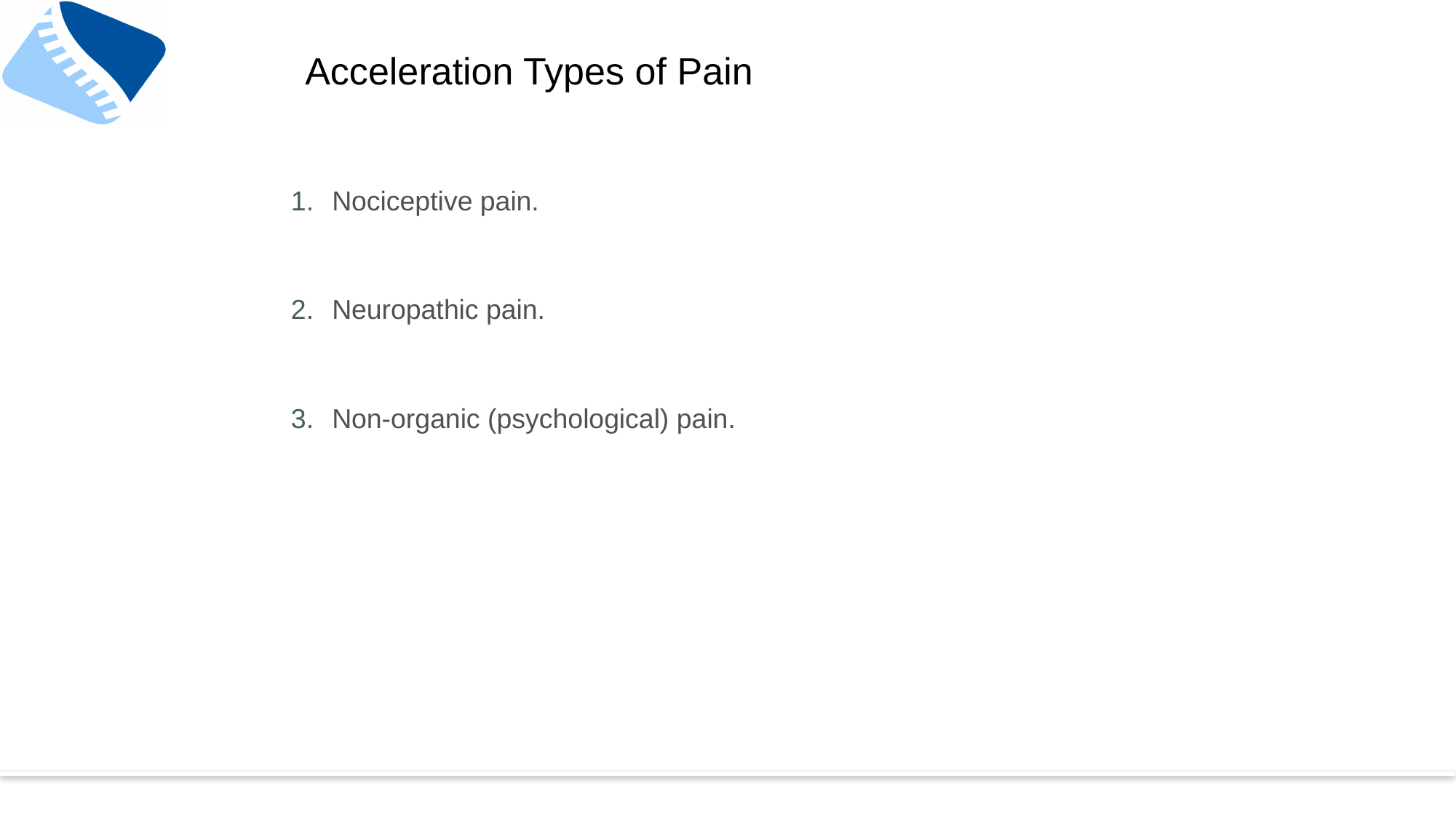

# Acceleration Types of Pain
Nociceptive pain.

Neuropathic pain.

Non-organic (psychological) pain.